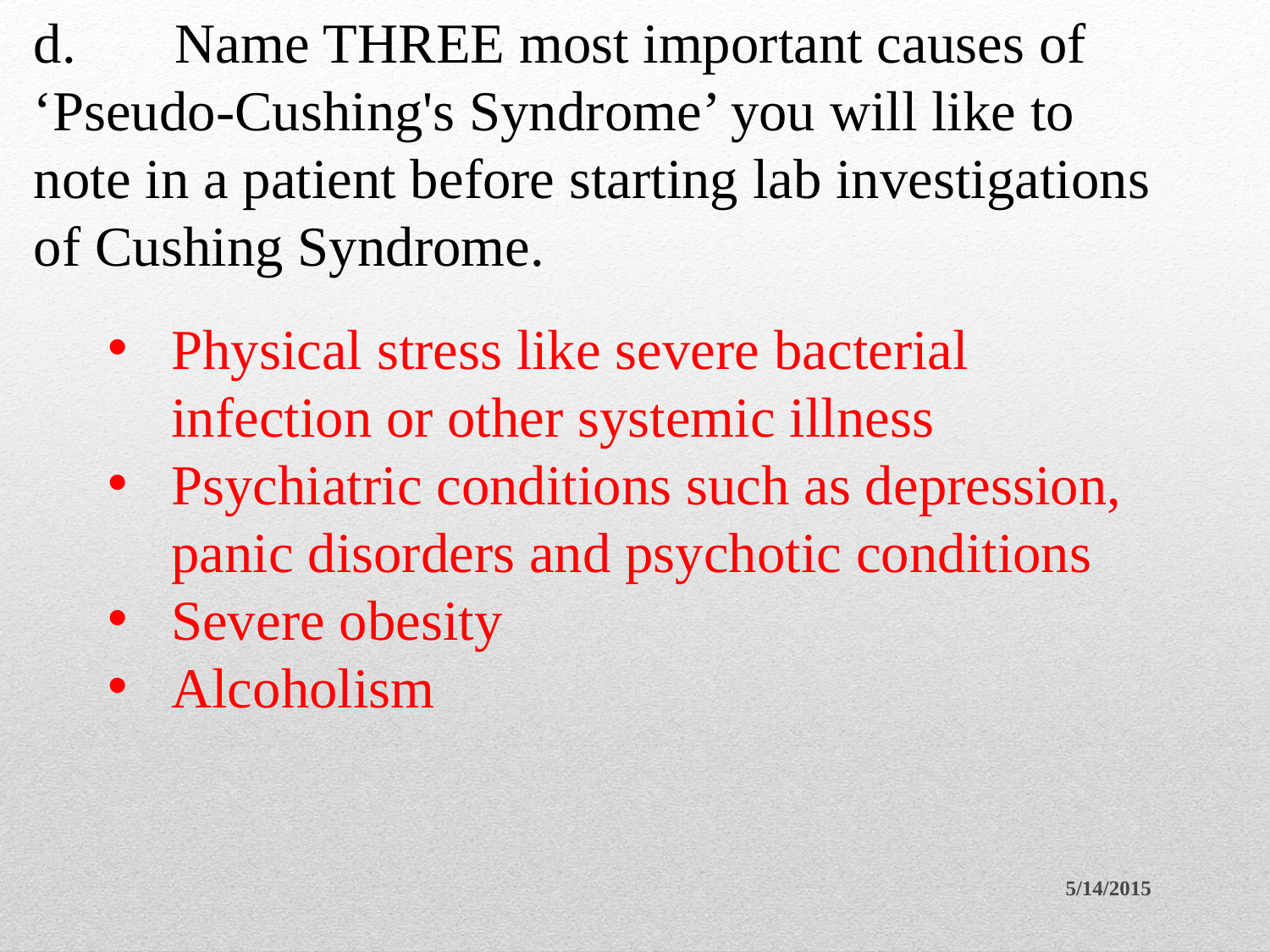

# d.	 Name THREE most important causes of ‘Pseudo-Cushing's Syndrome’ you will like to note in a patient before starting lab investigations of Cushing Syndrome.
Physical stress like severe bacterial infection or other systemic illness
Psychiatric conditions such as depression, panic disorders and psychotic conditions
Severe obesity
Alcoholism

50
5/14/2015